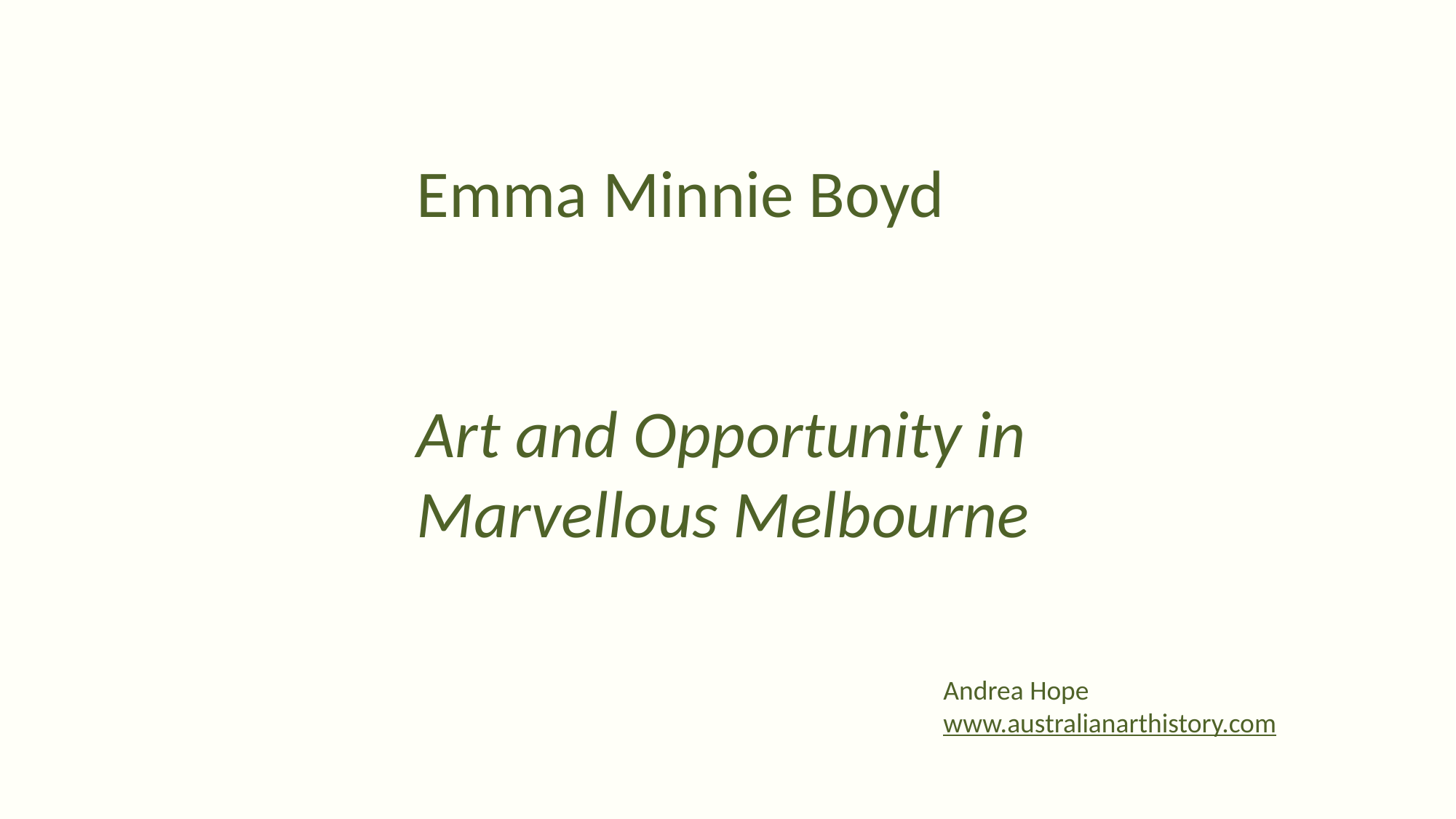

Emma Minnie Boyd

Art and Opportunity in Marvellous Melbourne

Andrea Hope
www.australianarthistory.com